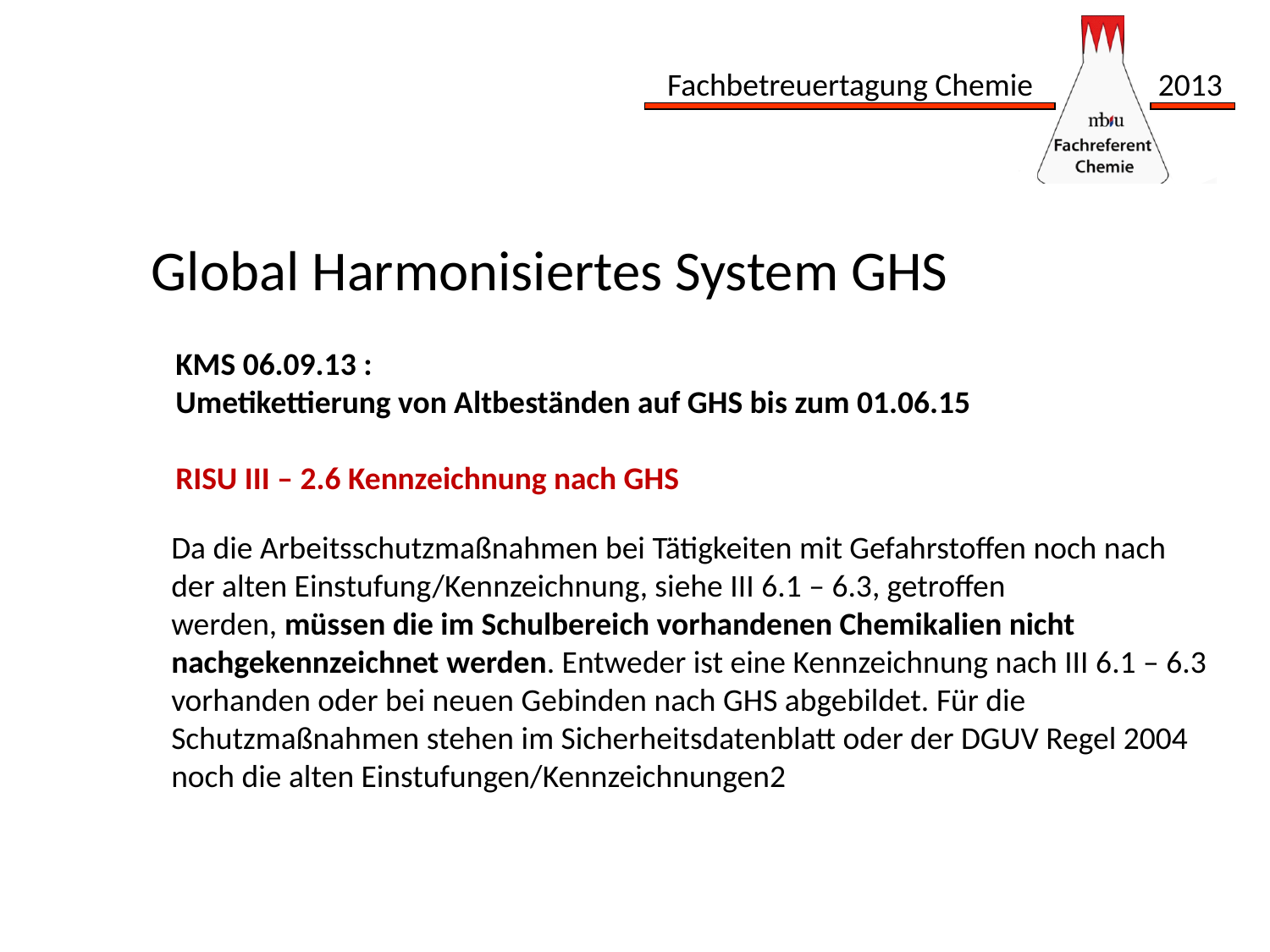

Global Harmonisiertes System GHS

KMS 06.09.13 :
Umetikettierung von Altbeständen auf GHS bis zum 01.06.15

RISU III – 2.6 Kennzeichnung nach GHS
Da die Arbeitsschutzmaßnahmen bei Tätigkeiten mit Gefahrstoffen noch nach der alten Einstufung/Kennzeichnung, siehe III 6.1 – 6.3, getroffen werden, müssen die im Schulbereich vorhandenen Chemikalien nicht nachgekennzeichnet werden. Entweder ist eine Kennzeichnung nach III 6.1 – 6.3 vorhanden oder bei neuen Gebinden nach GHS abgebildet. Für die Schutzmaßnahmen stehen im Sicherheitsdatenblatt oder der DGUV Regel 2004 noch die alten Einstufungen/Kennzeichnungen2